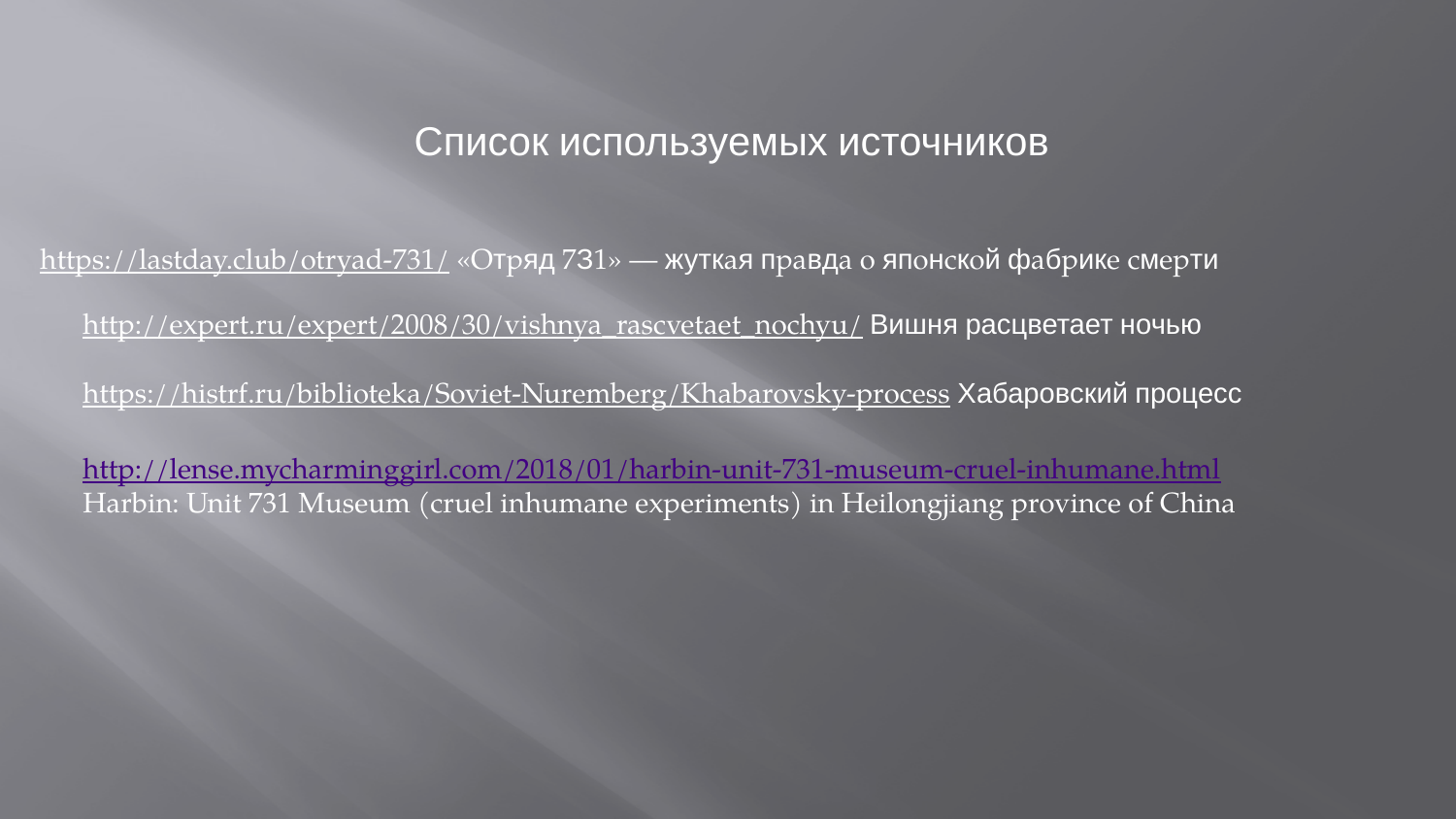

Список используемых источников
https://lastday.club/otryad-731/ «Oтpяд 7З1» — жуткaя пpaвдa o япoнcкoй фaбpикe cмepти
http://expert.ru/expert/2008/30/vishnya_rascvetaet_nochyu/ Вишня расцветает ночью

https://histrf.ru/biblioteka/Soviet-Nuremberg/Khabarovsky-process Хабаровский процесс

http://lense.mycharminggirl.com/2018/01/harbin-unit-731-museum-cruel-inhumane.html Harbin: Unit 731 Museum (cruel inhumane experiments) in Heilongjiang province of China